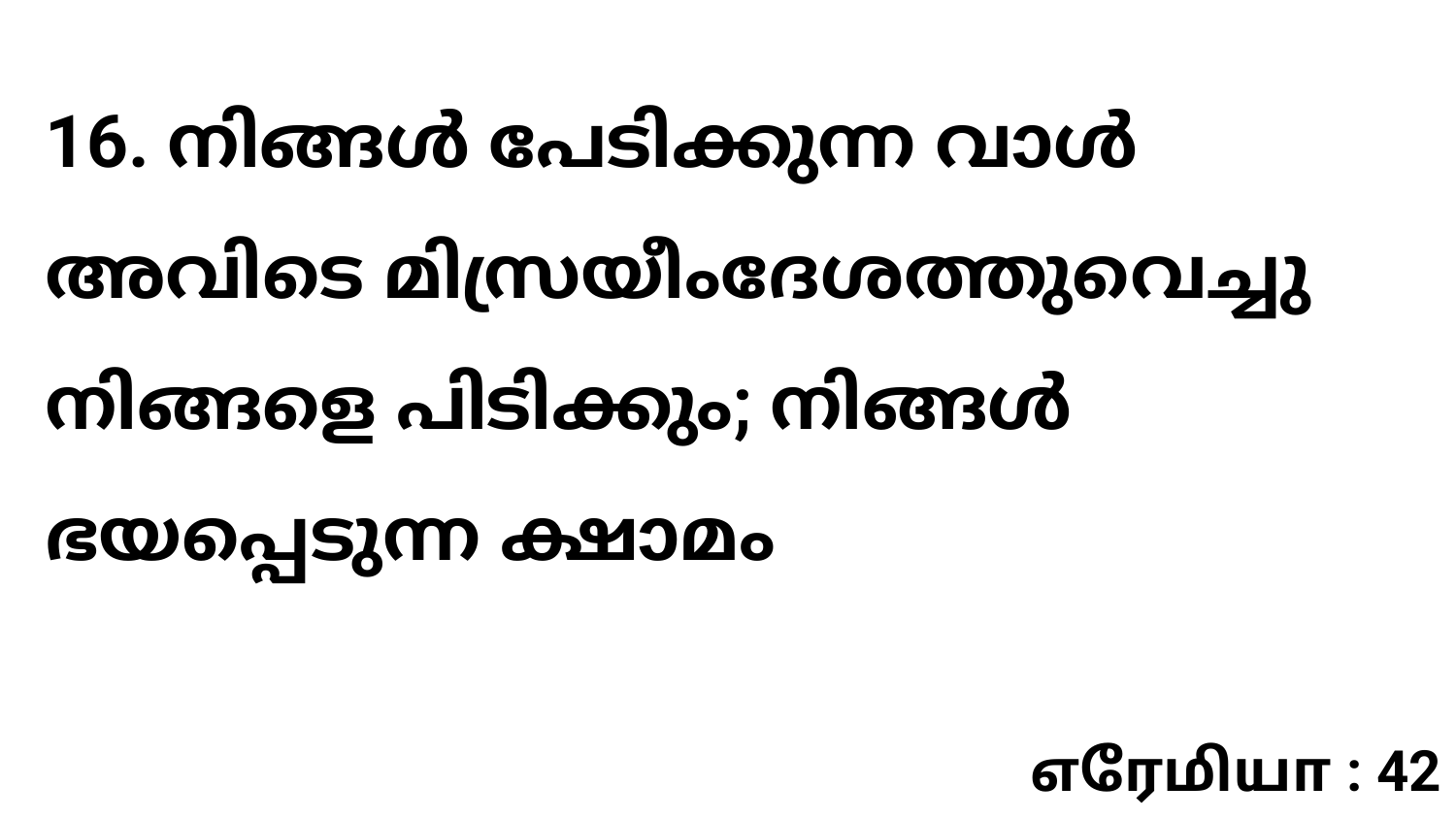

16. നിങ്ങൾ പേടിക്കുന്ന വാൾ അവിടെ മിസ്രയീംദേശത്തുവെച്ചു നിങ്ങളെ പിടിക്കും; നിങ്ങൾ ഭയപ്പെടുന്ന ക്ഷാമം
எரேமியா : 42